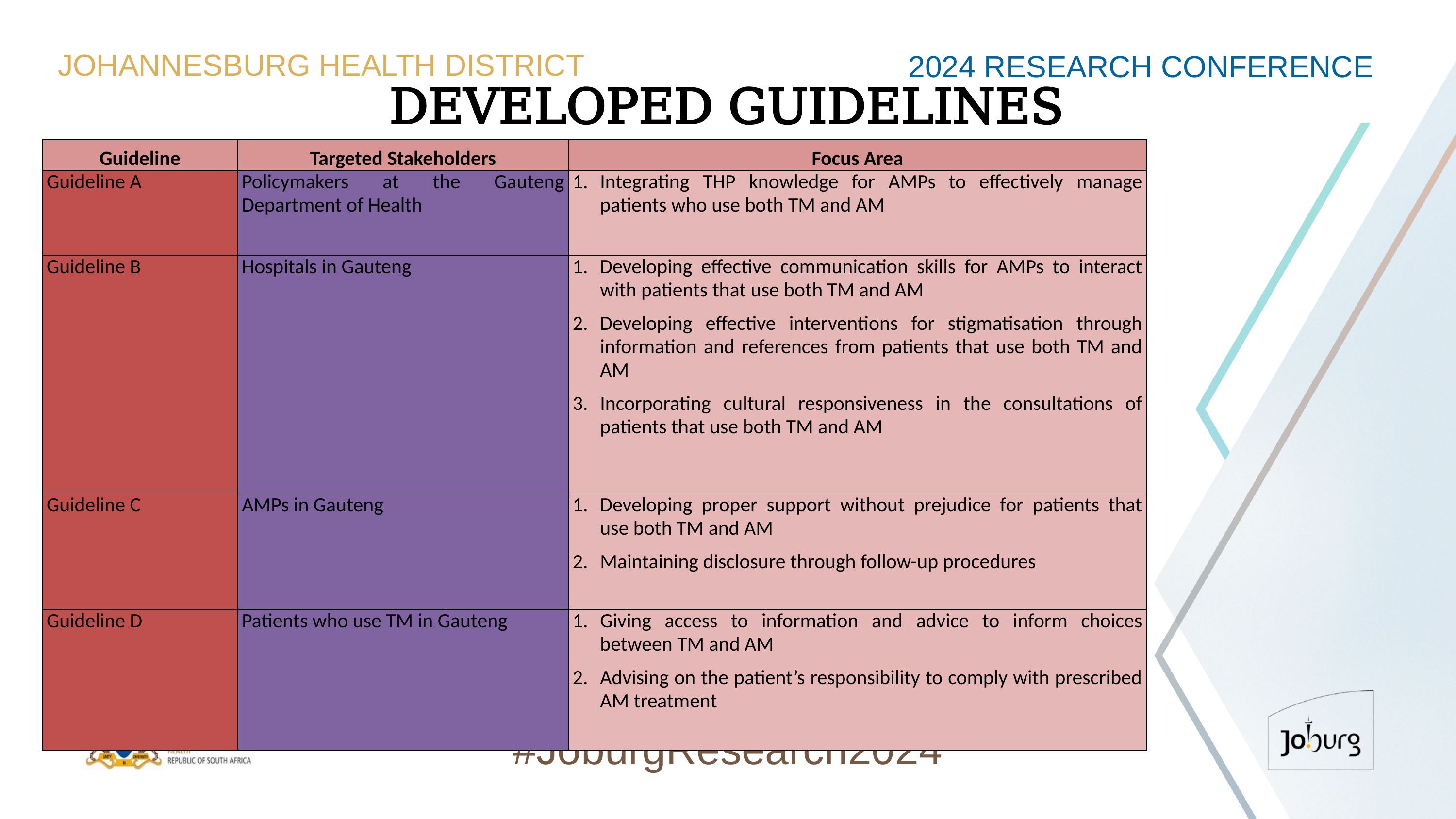

JOHANNESBURG HEALTH DISTRICT
2024 RESEARCH CONFERENCE
# DEVELOPED GUIDELINES

| Guideline | Targeted Stakeholders | Focus Area |
| --- | --- | --- |
| Guideline A | Policymakers at the Gauteng Department of Health | Integrating THP knowledge for AMPs to effectively manage patients who use both TM and AM |
| Guideline B | Hospitals in Gauteng | Developing effective communication skills for AMPs to interact with patients that use both TM and AM Developing effective interventions for stigmatisation through information and references from patients that use both TM and AM Incorporating cultural responsiveness in the consultations of patients that use both TM and AM |
| Guideline C | AMPs in Gauteng | Developing proper support without prejudice for patients that use both TM and AM Maintaining disclosure through follow-up procedures |
| Guideline D | Patients who use TM in Gauteng | Giving access to information and advice to inform choices between TM and AM Advising on the patient’s responsibility to comply with prescribed AM treatment |

#JoburgResearch2024